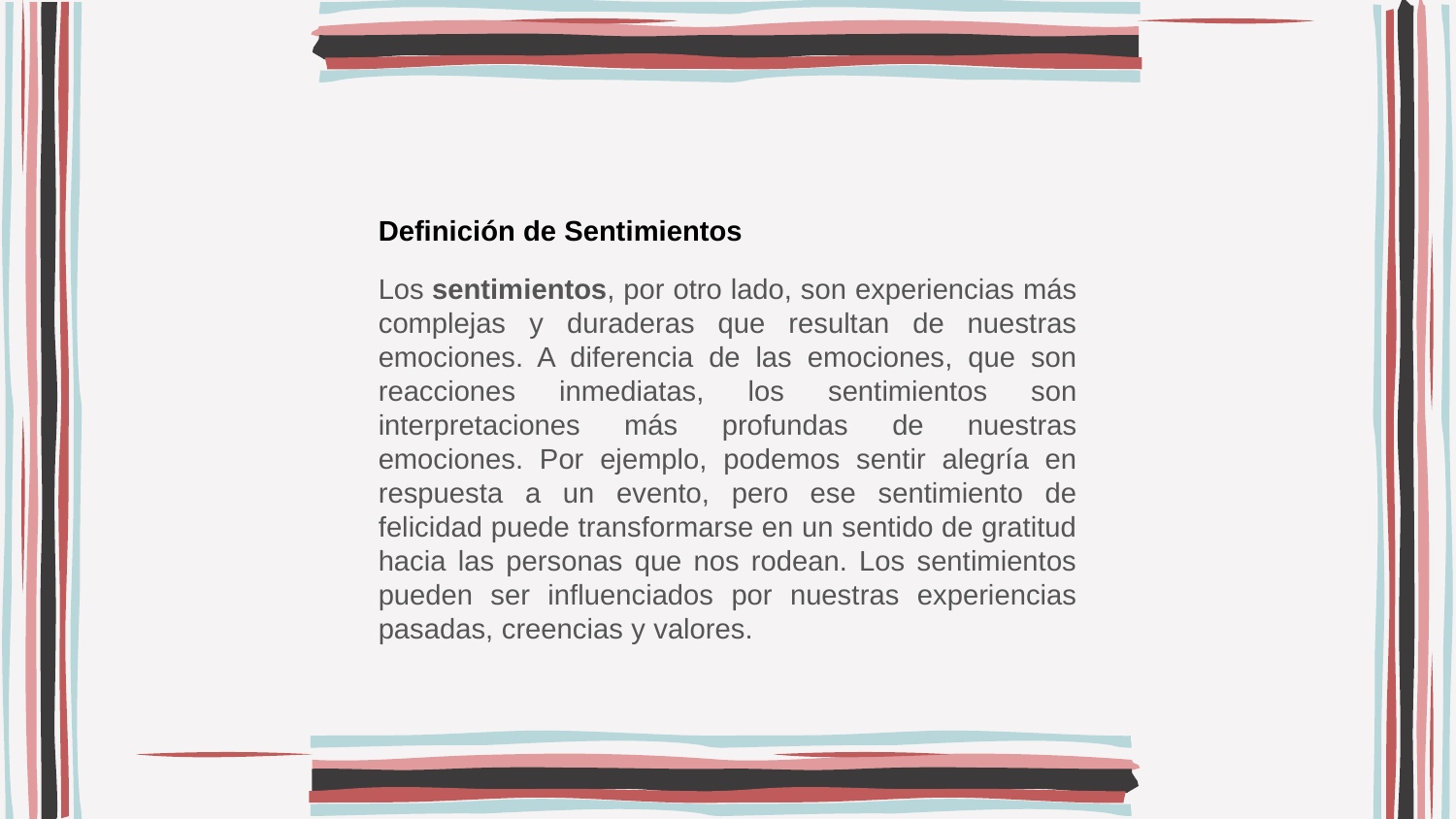

Definición de Sentimientos
Los sentimientos, por otro lado, son experiencias más complejas y duraderas que resultan de nuestras emociones. A diferencia de las emociones, que son reacciones inmediatas, los sentimientos son interpretaciones más profundas de nuestras emociones. Por ejemplo, podemos sentir alegría en respuesta a un evento, pero ese sentimiento de felicidad puede transformarse en un sentido de gratitud hacia las personas que nos rodean. Los sentimientos pueden ser influenciados por nuestras experiencias pasadas, creencias y valores.